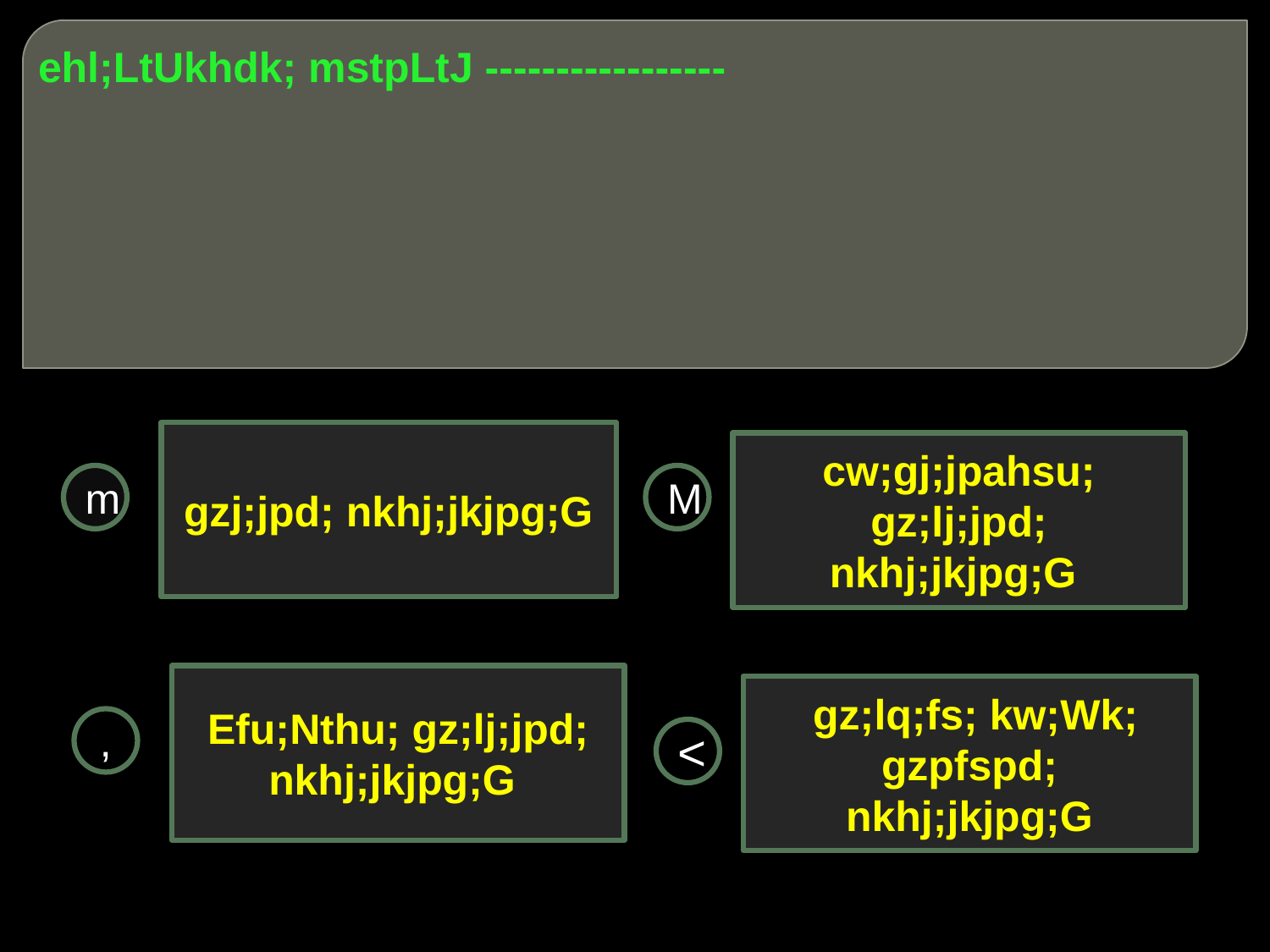

# ehl;LtUkhdk; mstpLtJ -----------------

gzj;jpd; nkhj;jkjpg;G
cw;gj;jpahsu; gz;lj;jpd; nkhj;jkjpg;G
m
M
Efu;Nthu; gz;lj;jpd; nkhj;jkjpg;G
 gz;lq;fs; kw;Wk; gzpfspd; nkhj;jkjpg;G
,
<